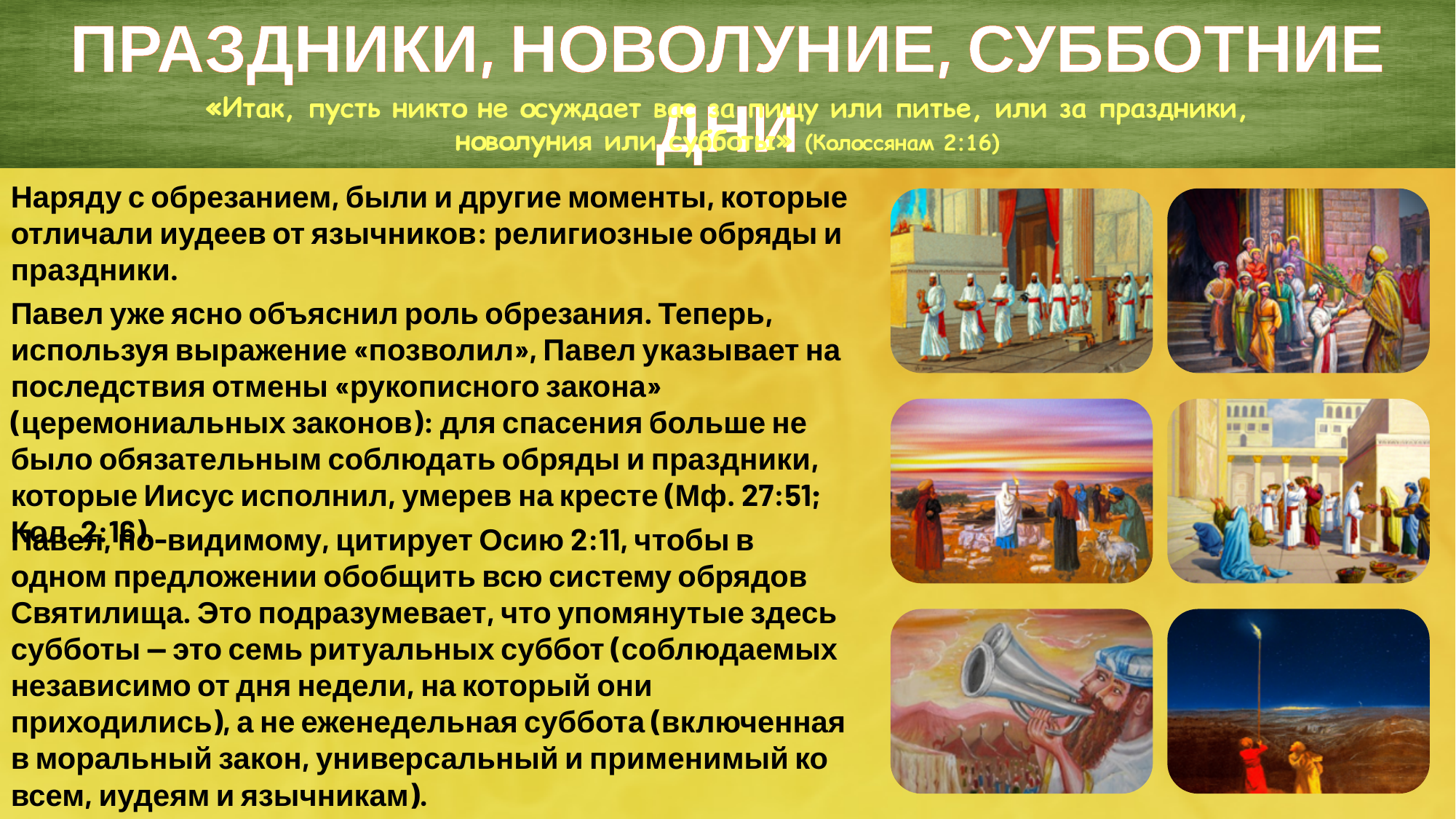

ПРАЗДНИКИ, НОВОЛУНИЕ, СУББОТНИЕ ДНИ
«Итак, пусть никто не осуждает вас за пищу или питье, или за праздники, новолуния или субботы» (Колоссянам 2:16)
Наряду с обрезанием, были и другие моменты, которые отличали иудеев от язычников: религиозные обряды и праздники.

Павел уже ясно объяснил роль обрезания. Теперь, используя выражение «позволил», Павел указывает на последствия отмены «рукописного закона» (церемониальных законов): для спасения больше не было обязательным соблюдать обряды и праздники, которые Иисус исполнил, умерев на кресте (Мф. 27:51; Кол. 2:16).
Павел, по-видимому, цитирует Осию 2:11, чтобы в одном предложении обобщить всю систему обрядов Святилища. Это подразумевает, что упомянутые здесь субботы — это семь ритуальных суббот (соблюдаемых независимо от дня недели, на который они приходились), а не еженедельная суббота (включенная в моральный закон, универсальный и применимый ко всем, иудеям и язычникам).